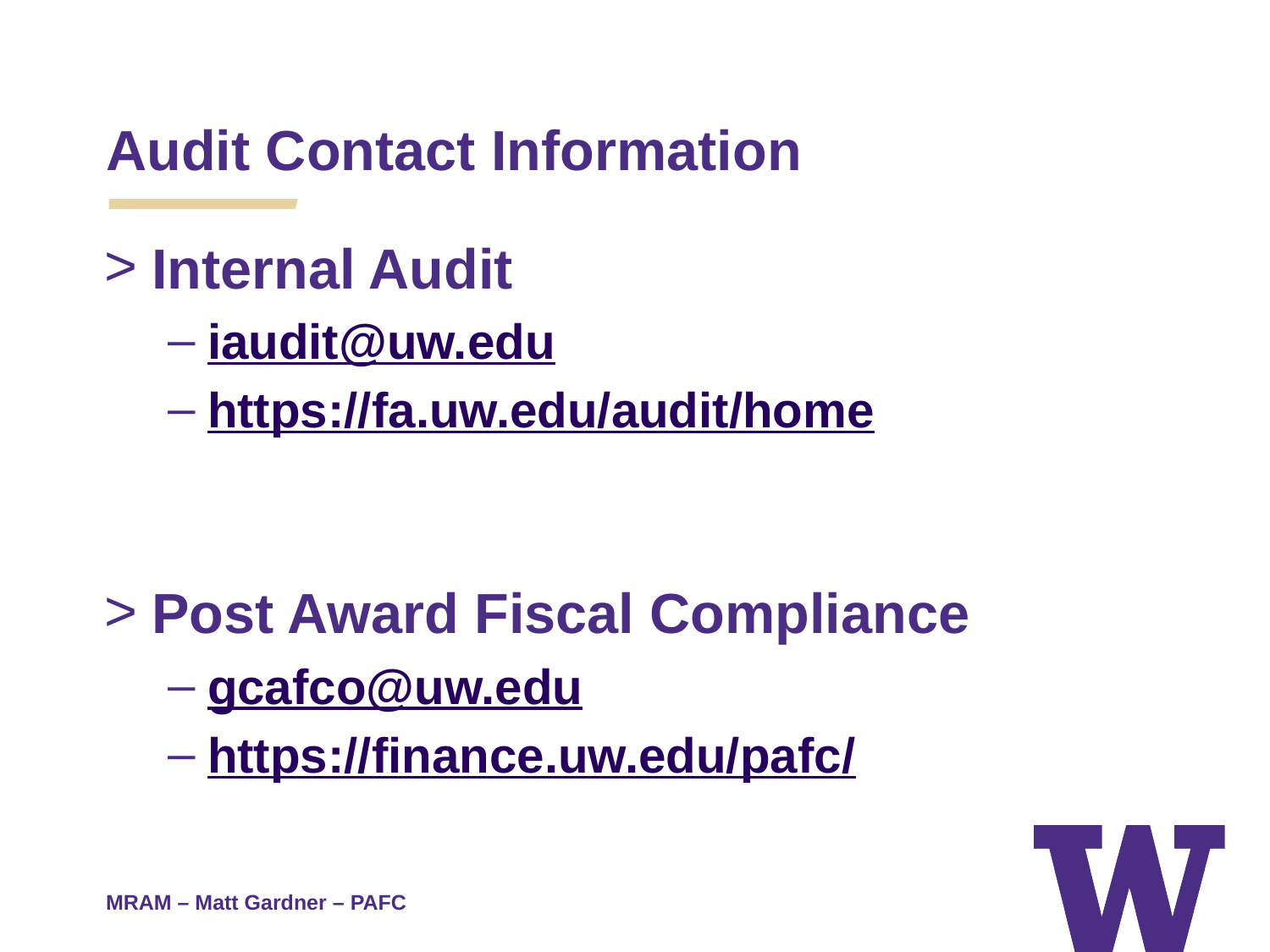

# Audit Contact Information
Internal Audit
iaudit@uw.edu
https://fa.uw.edu/audit/home

Post Award Fiscal Compliance
gcafco@uw.edu
https://finance.uw.edu/pafc/

MRAM – Matt Gardner – PAFC (6)